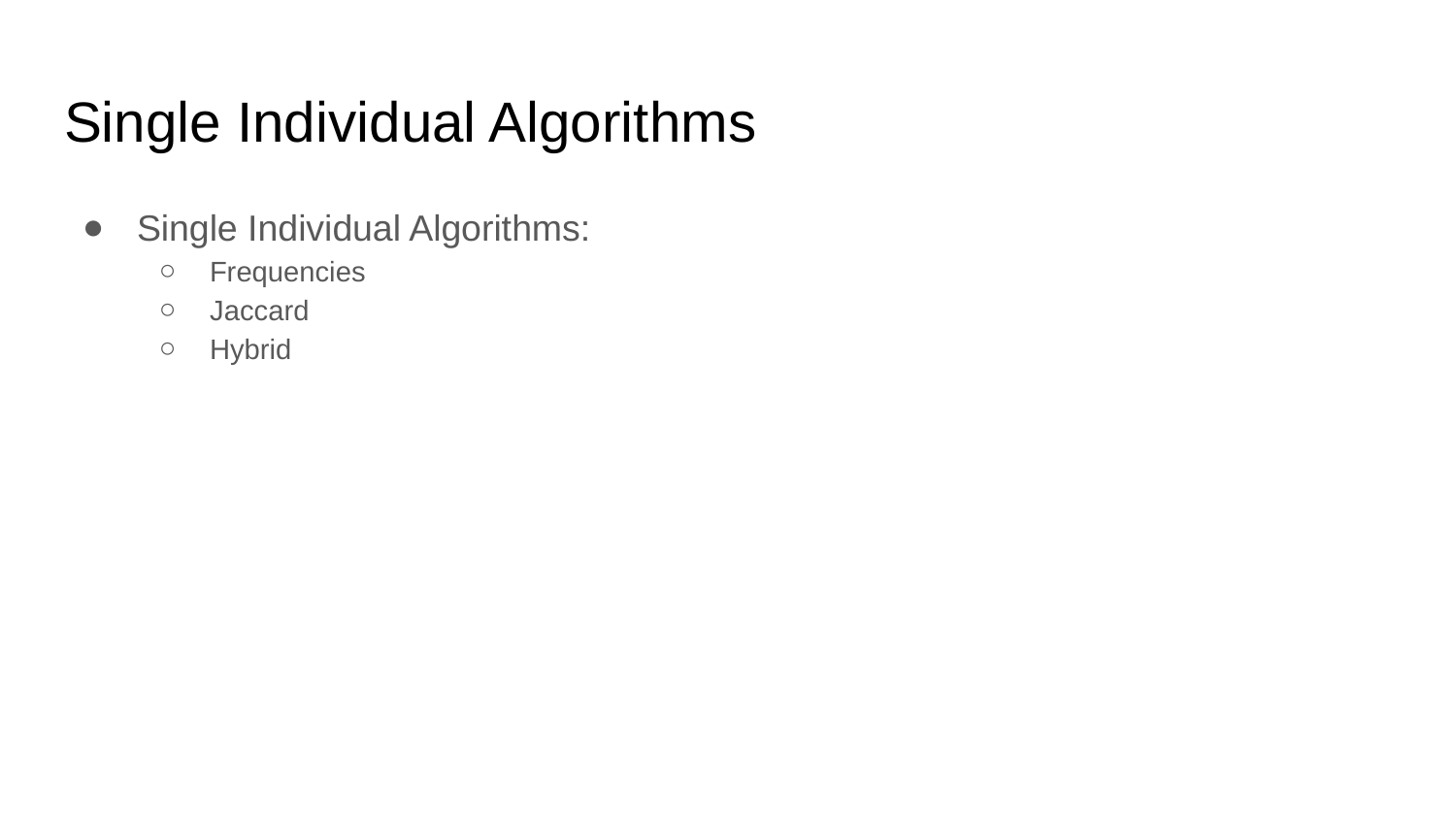

# Single Individual Algorithms
Single Individual Algorithms:
Frequencies
Jaccard
Hybrid